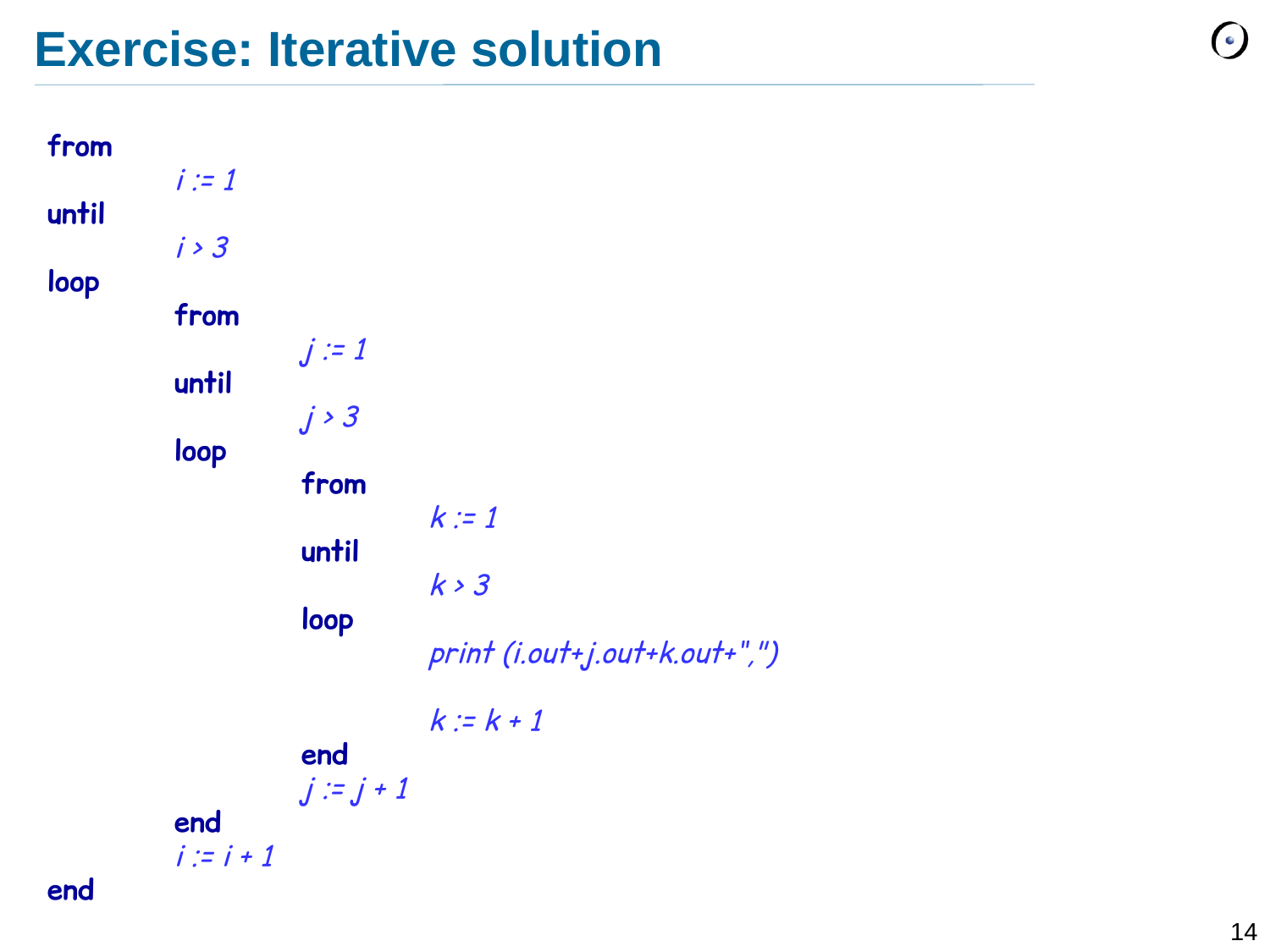

# Exercise: Iterative solution
from
	i := 1
until
	i > 3
loop
	from
		j := 1
	until
		j > 3
	loop
		from
			k := 1
		until
			k > 3
		loop
			print (i.out+j.out+k.out+“,")
			k := k + 1
		end
		j := j + 1
	end
	i := i + 1
end